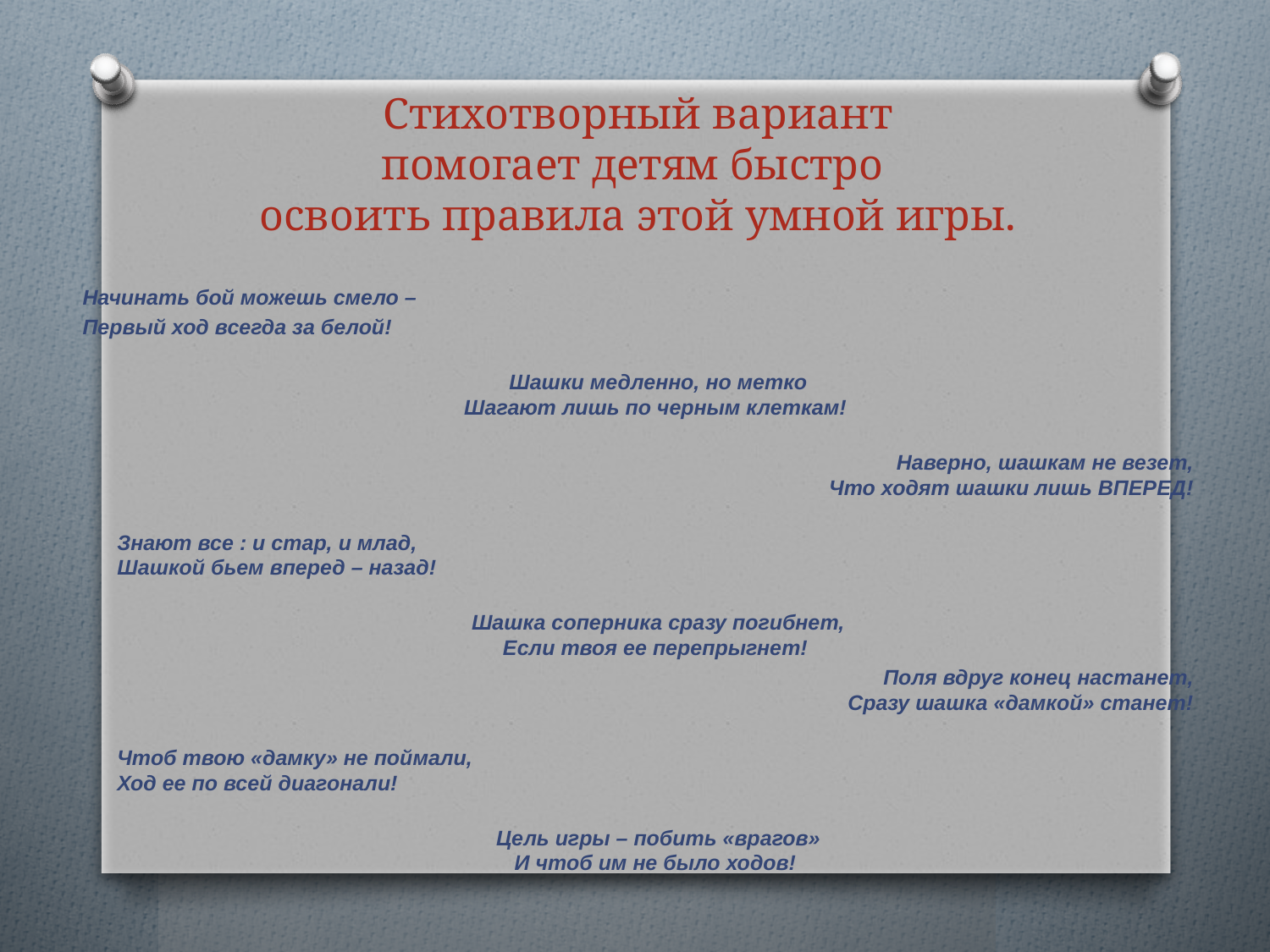

# Стихотворный вариант помогает детям быстро освоить правила этой умной игры.
Начинать бой можешь смело –
Первый ход всегда за белой!
 Шашки медленно, но метко
Шагают лишь по черным клеткам!
Наверно, шашкам не везет,
Что ходят шашки лишь ВПЕРЕД!
Знают все : и стар, и млад,
Шашкой бьем вперед – назад!
 Шашка соперника сразу погибнет,
Если твоя ее перепрыгнет!
Поля вдруг конец настанет,
Сразу шашка «дамкой» станет!
Чтоб твою «дамку» не поймали,
Ход ее по всей диагонали!
 Цель игры – побить «врагов»
И чтоб им не было ходов!